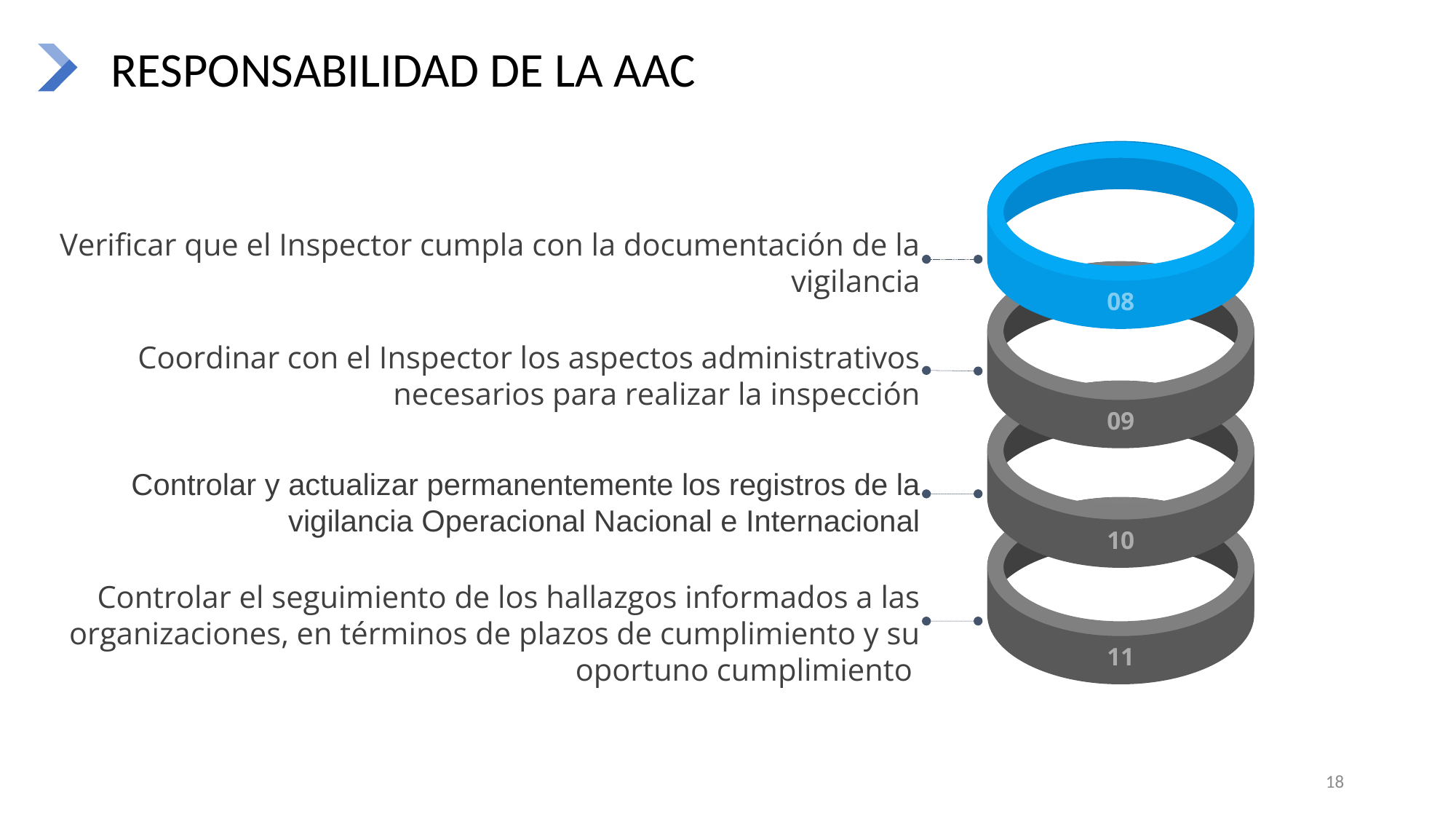

# RESPONSABILIDAD DE LA AAC

08
Verificar que el Inspector cumpla con la documentación de la vigilancia

09
Coordinar con el Inspector los aspectos administrativos necesarios para realizar la inspección

10
Controlar y actualizar permanentemente los registros de la vigilancia Operacional Nacional e Internacional

11
Controlar el seguimiento de los hallazgos informados a las organizaciones, en términos de plazos de cumplimiento y su oportuno cumplimiento

18